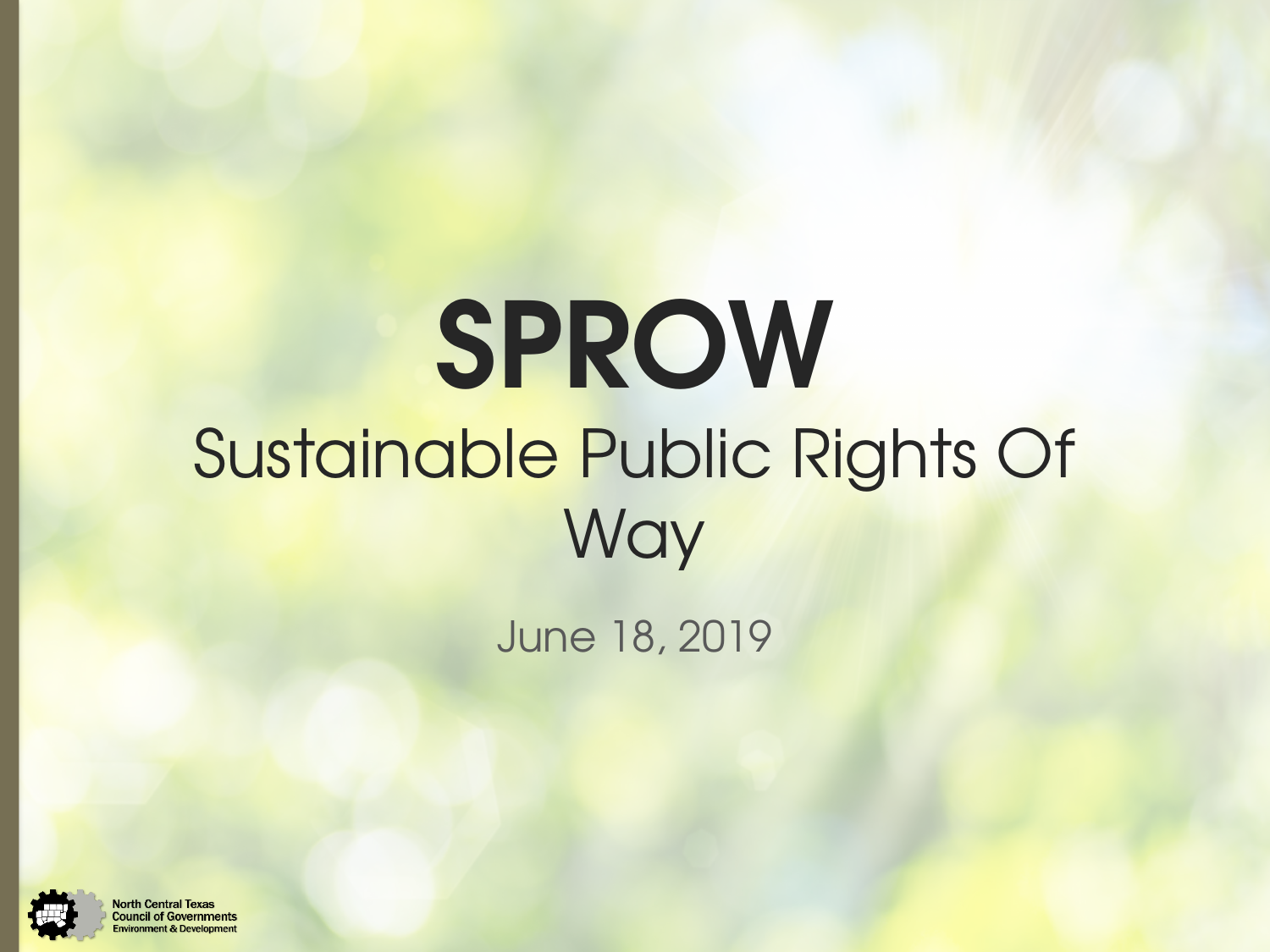

# SPROW Sustainable Public Rights Of Way
June 18, 2019